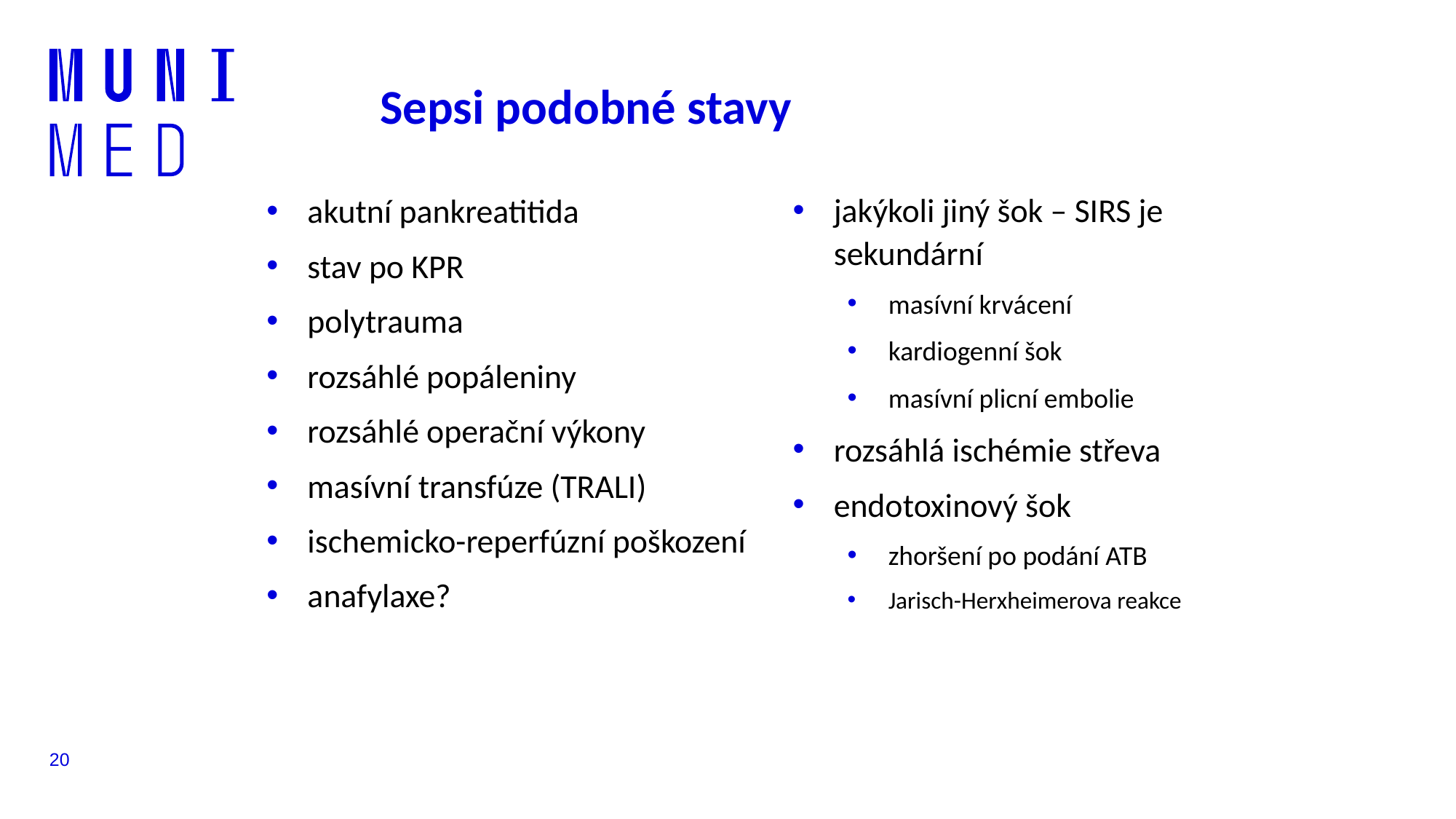

Sepsi podobné stavy
jakýkoli jiný šok – SIRS je sekundární
masívní krvácení
kardiogenní šok
masívní plicní embolie
rozsáhlá ischémie střeva
endotoxinový šok
zhoršení po podání ATB
Jarisch-Herxheimerova reakce
akutní pankreatitida
stav po KPR
polytrauma
rozsáhlé popáleniny
rozsáhlé operační výkony
masívní transfúze (TRALI)
ischemicko-reperfúzní poškození
anafylaxe?

20